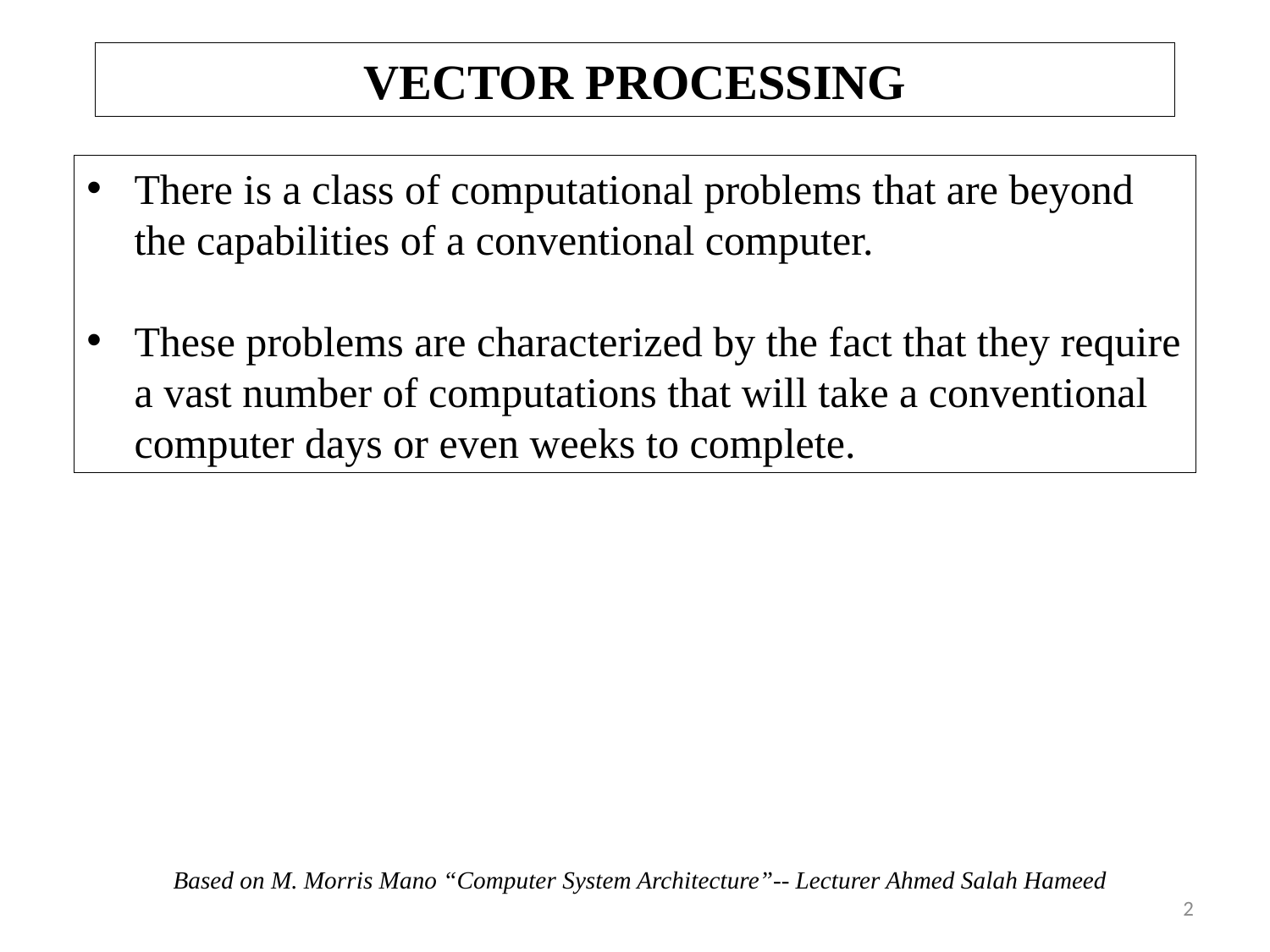

# VECTOR PROCESSING
There is a class of computational problems that are beyond the capabilities of a conventional computer.

These problems are characterized by the fact that they require a vast number of computations that will take a conventional computer days or even weeks to complete.
Based on M. Morris Mano “Computer System Architecture”-- Lecturer Ahmed Salah Hameed
2